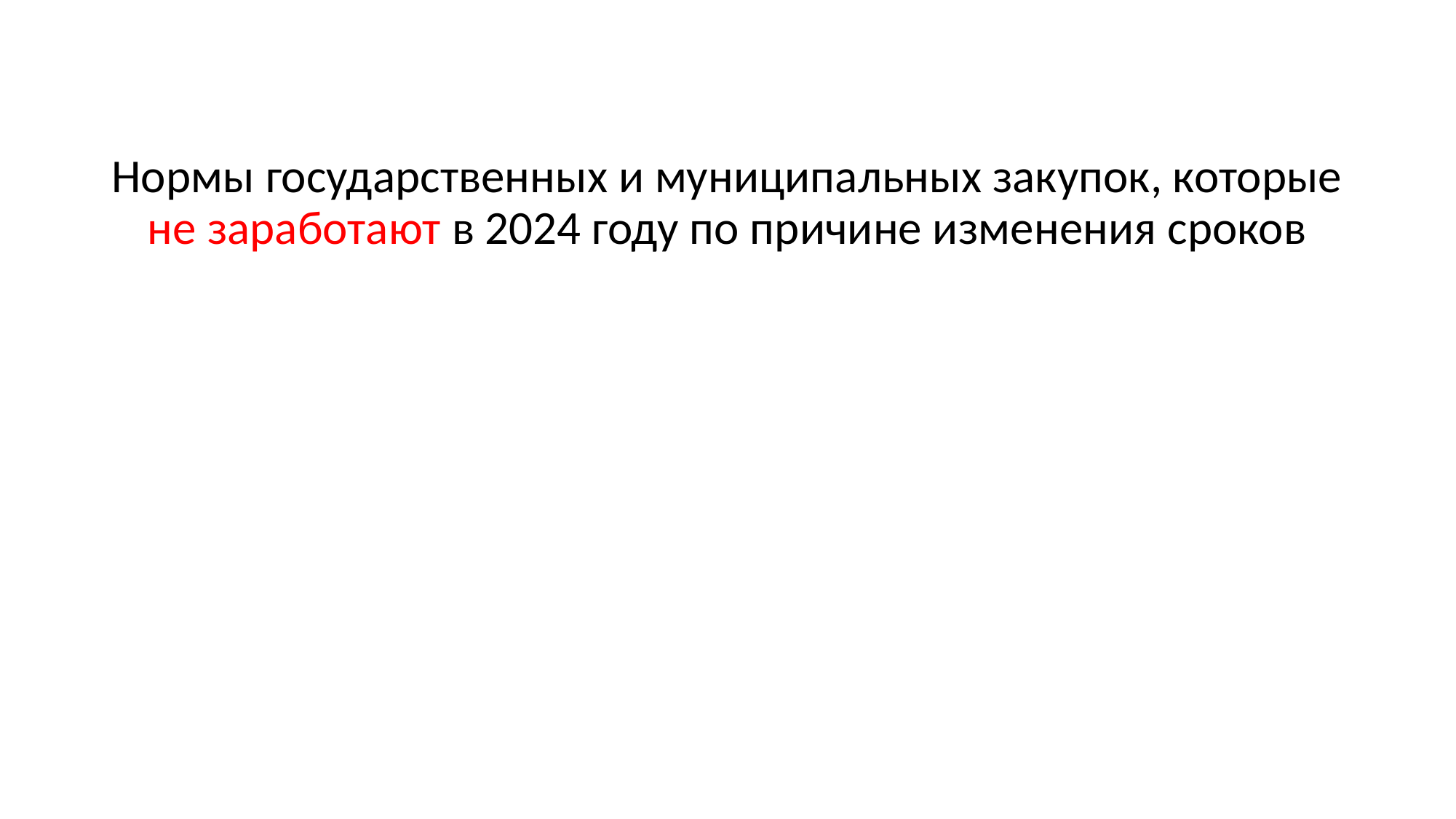

# Нормы государственных и муниципальных закупок, которые не заработают в 2024 году по причине изменения сроков